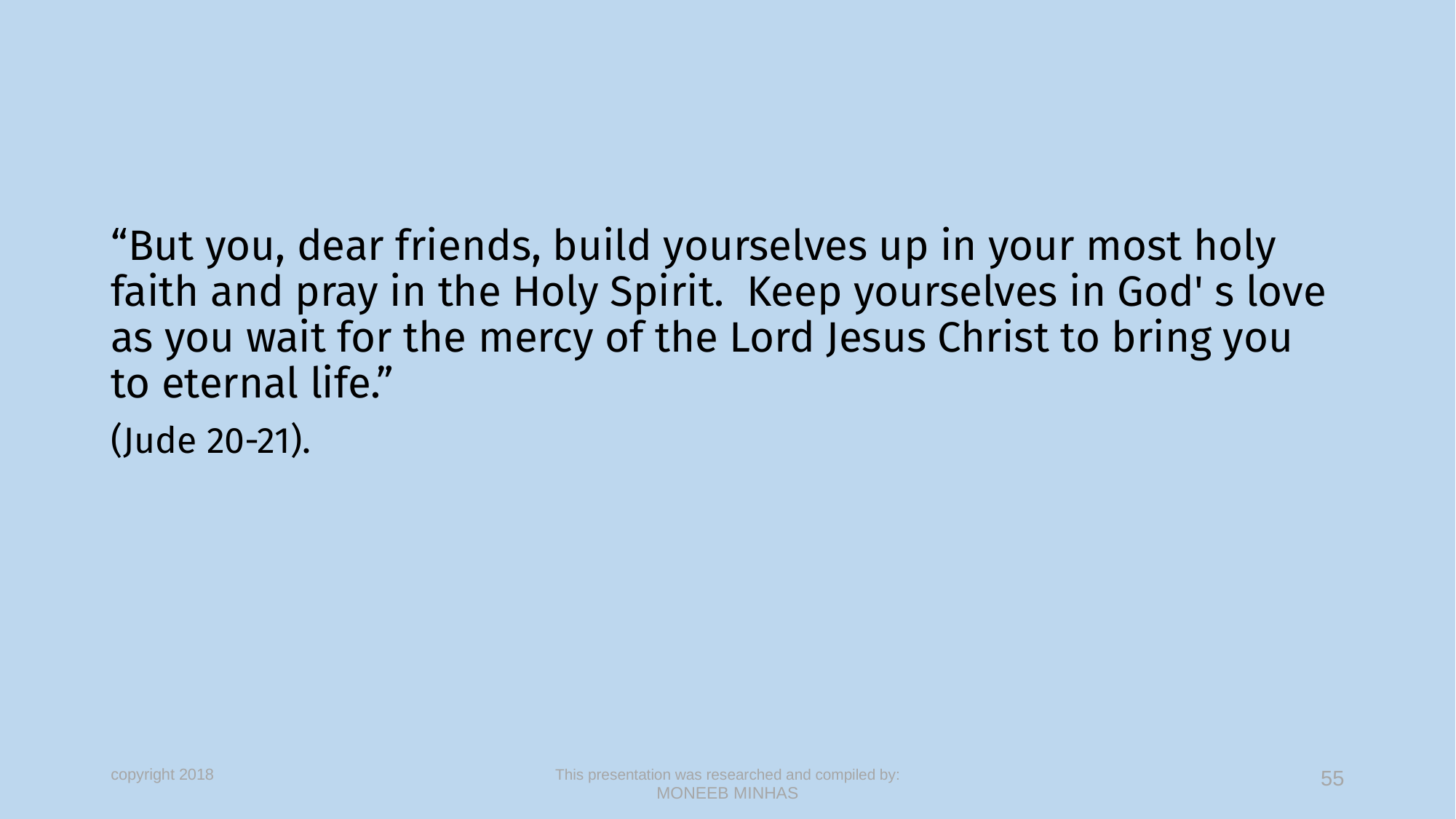

#
“But you, dear friends, build yourselves up in your most holy faith and pray in the Holy Spirit.  Keep yourselves in God' s love as you wait for the mercy of the Lord Jesus Christ to bring you to eternal life.”
(Jude 20-21).
copyright 2018
This presentation was researched and compiled by:
MONEEB MINHAS

55